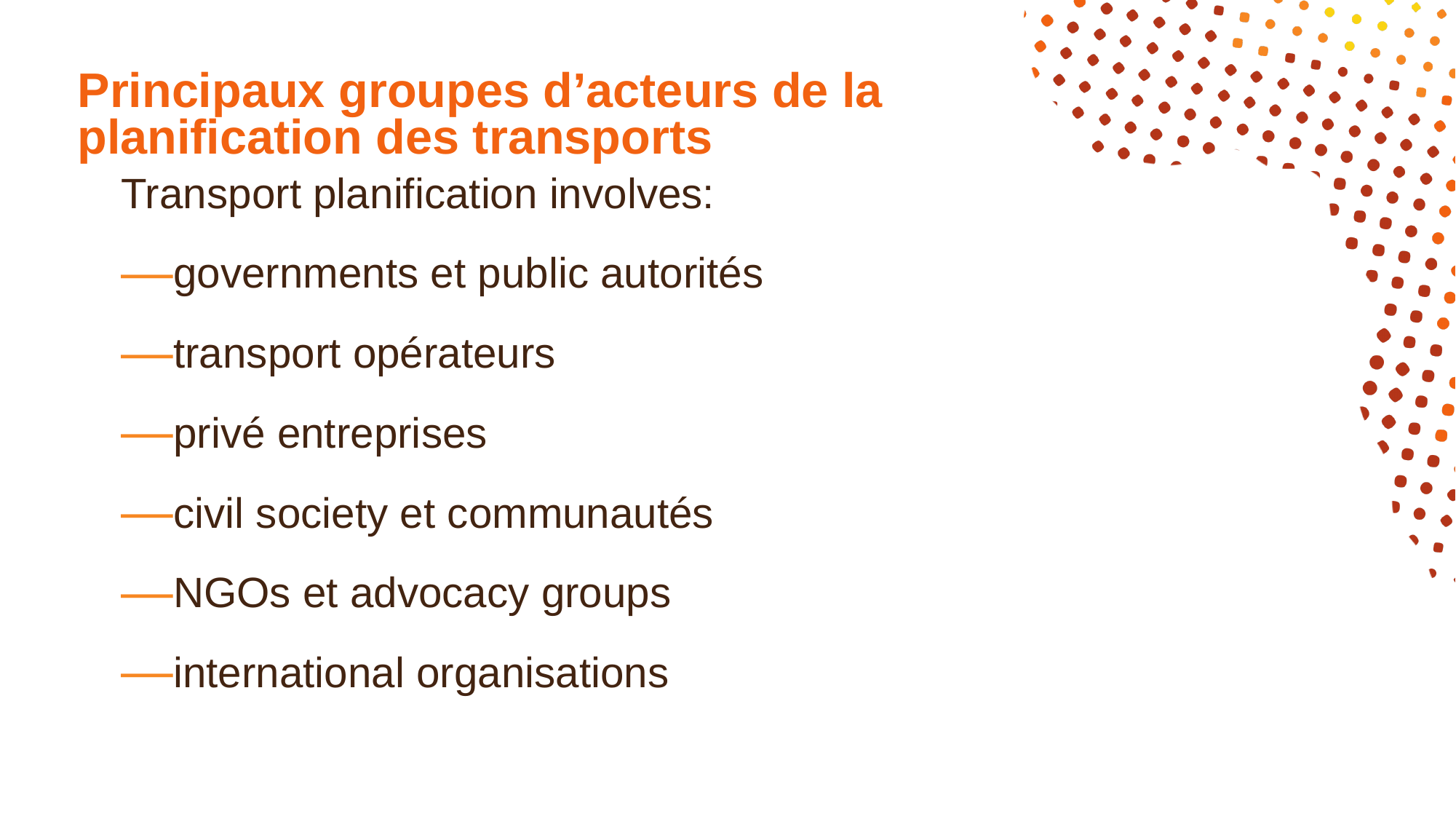

# Principaux groupes d’acteurs de la planification des transports
Transport planification involves:
governments et public autorités
transport opérateurs
privé entreprises
civil society et communautés
NGOs et advocacy groups
international organisations